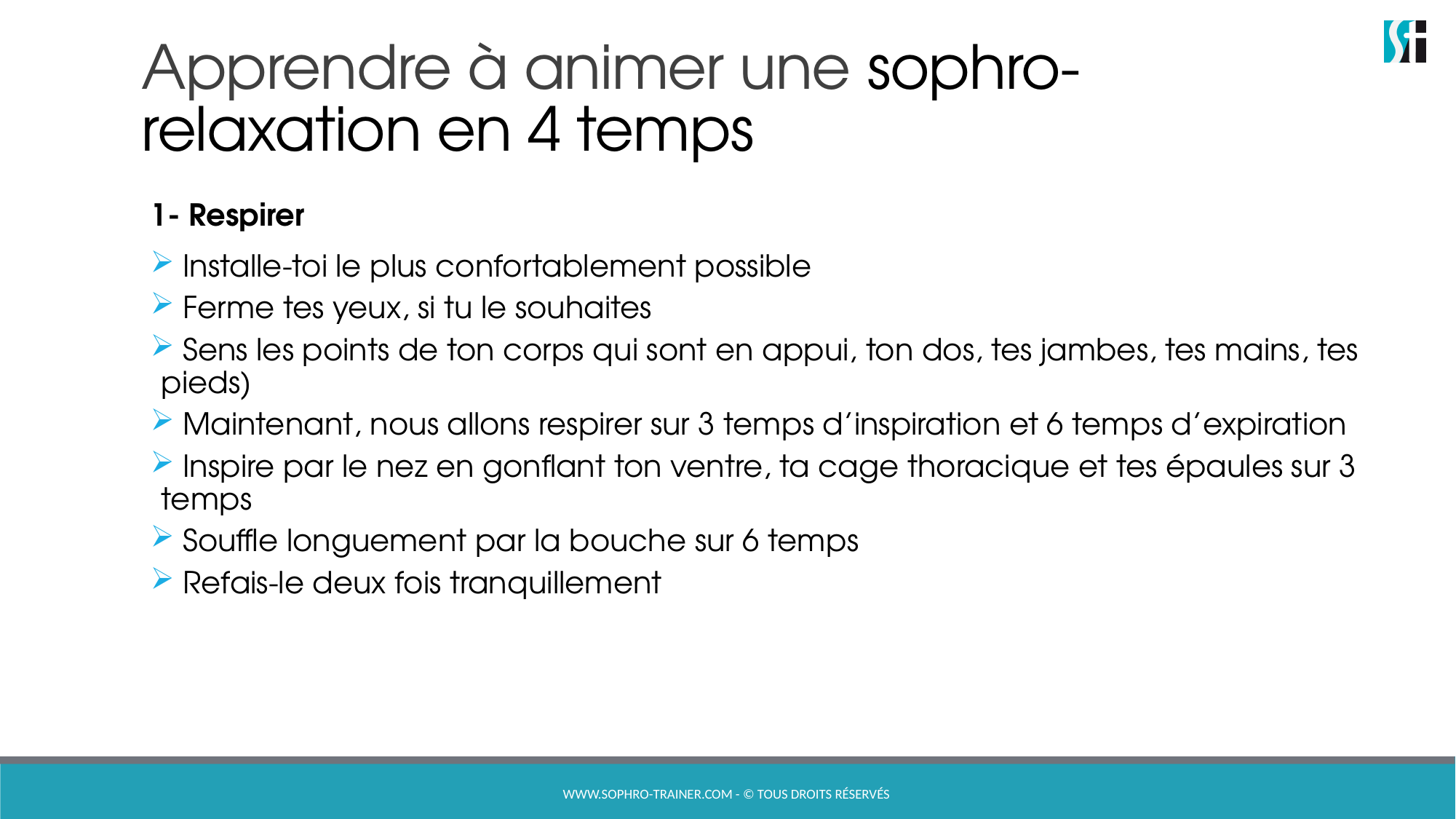

# Apprendre à animer une sophro-relaxation en 4 temps
1- Respirer
 Installe-toi le plus confortablement possible
 Ferme tes yeux, si tu le souhaites
 Sens les points de ton corps qui sont en appui, ton dos, tes jambes, tes mains, tes pieds)
 Maintenant, nous allons respirer sur 3 temps d’inspiration et 6 temps d’expiration
 Inspire par le nez en gonflant ton ventre, ta cage thoracique et tes épaules sur 3 temps
 Souffle longuement par la bouche sur 6 temps
 Refais-le deux fois tranquillement
www.sophro-trainer.com - © Tous droits réservés